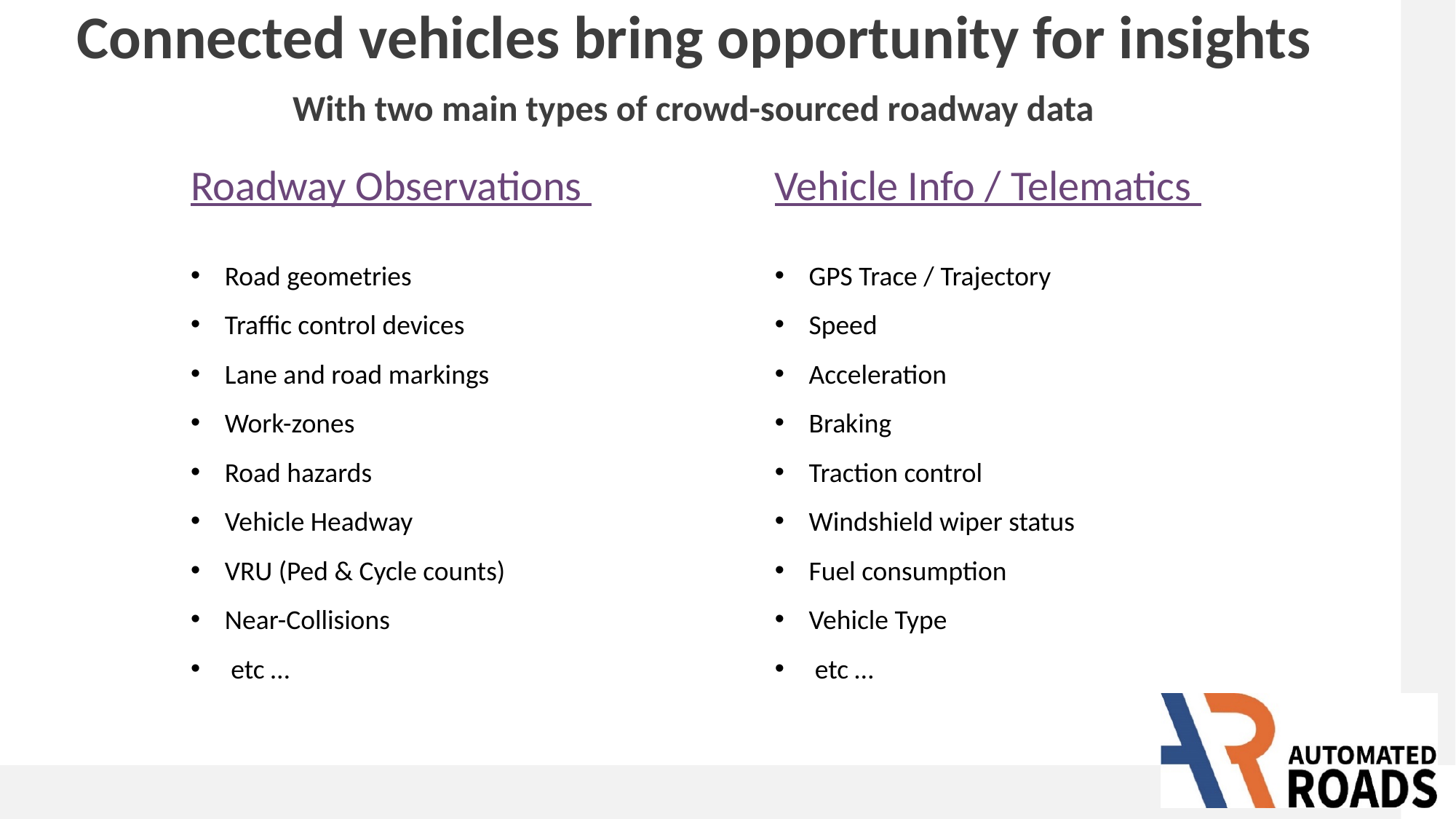

# Connected vehicles bring opportunity for insights
With two main types of crowd-sourced roadway data
Roadway Observations

Road geometries
Traffic control devices
Lane and road markings
Work-zones
Road hazards
Vehicle Headway
VRU (Ped & Cycle counts)
Near-Collisions
 etc …

Vehicle Info / Telematics

GPS Trace / Trajectory
Speed
Acceleration
Braking
Traction control
Windshield wiper status
Fuel consumption
Vehicle Type
 etc …

The TRB 2022 Annual